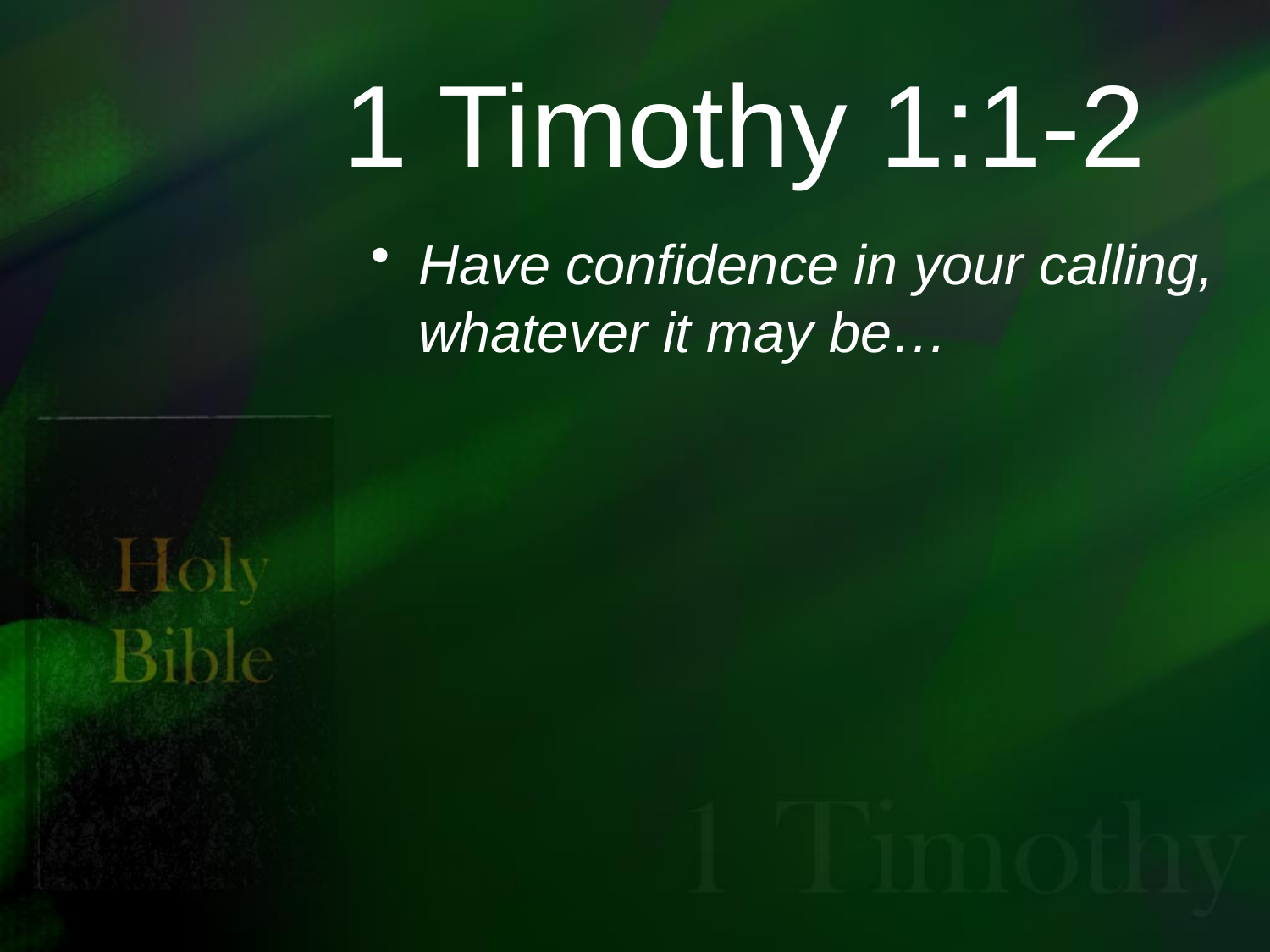

# 1 Timothy 1:1-2
Have confidence in your calling, whatever it may be…